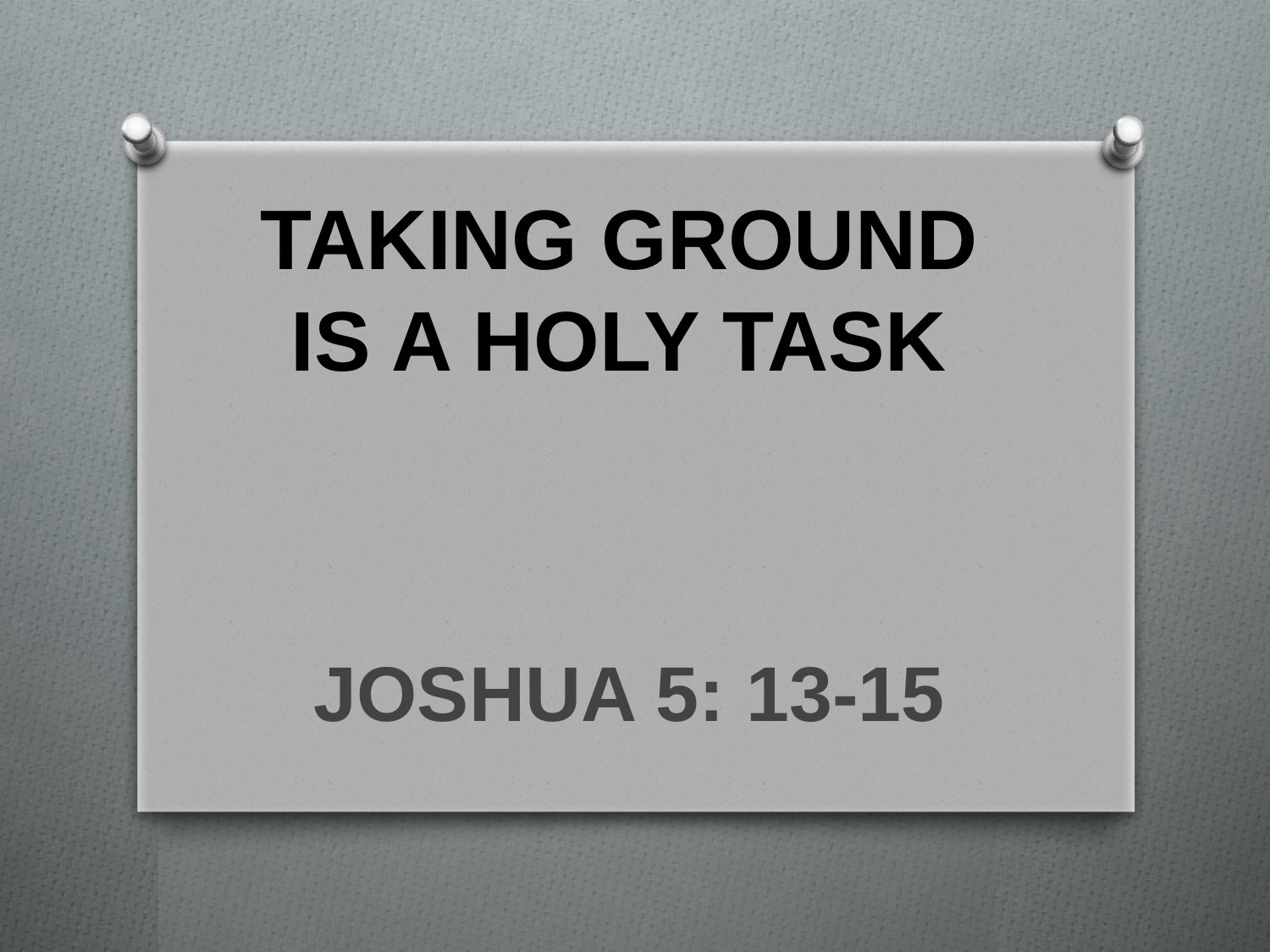

# TAKING GROUND IS A HOLY TASK

JOSHUA 5: 13-15